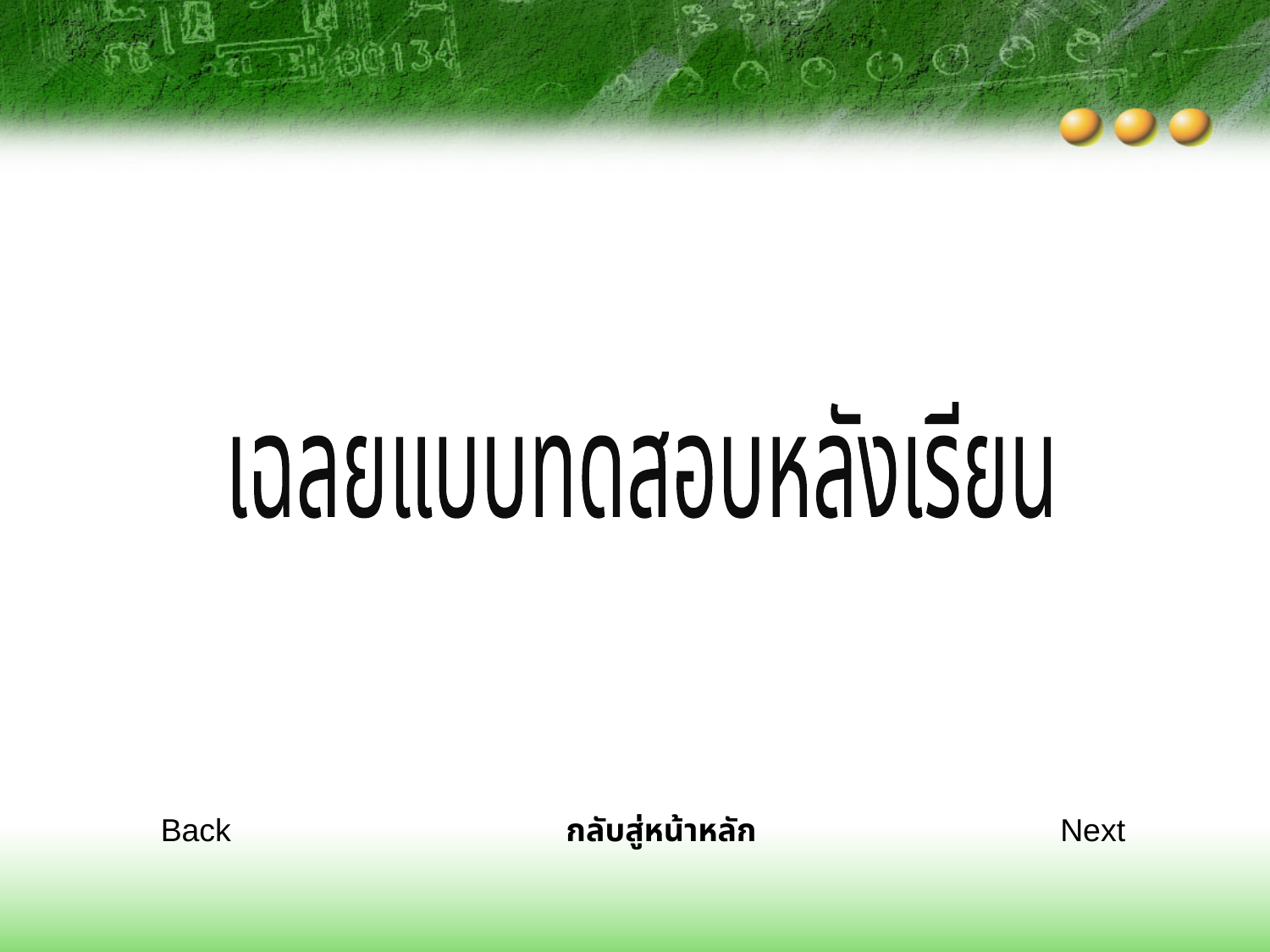

เฉลยแบบทดสอบหลังเรียน
Back
กลับสู่หน้าหลัก
Next